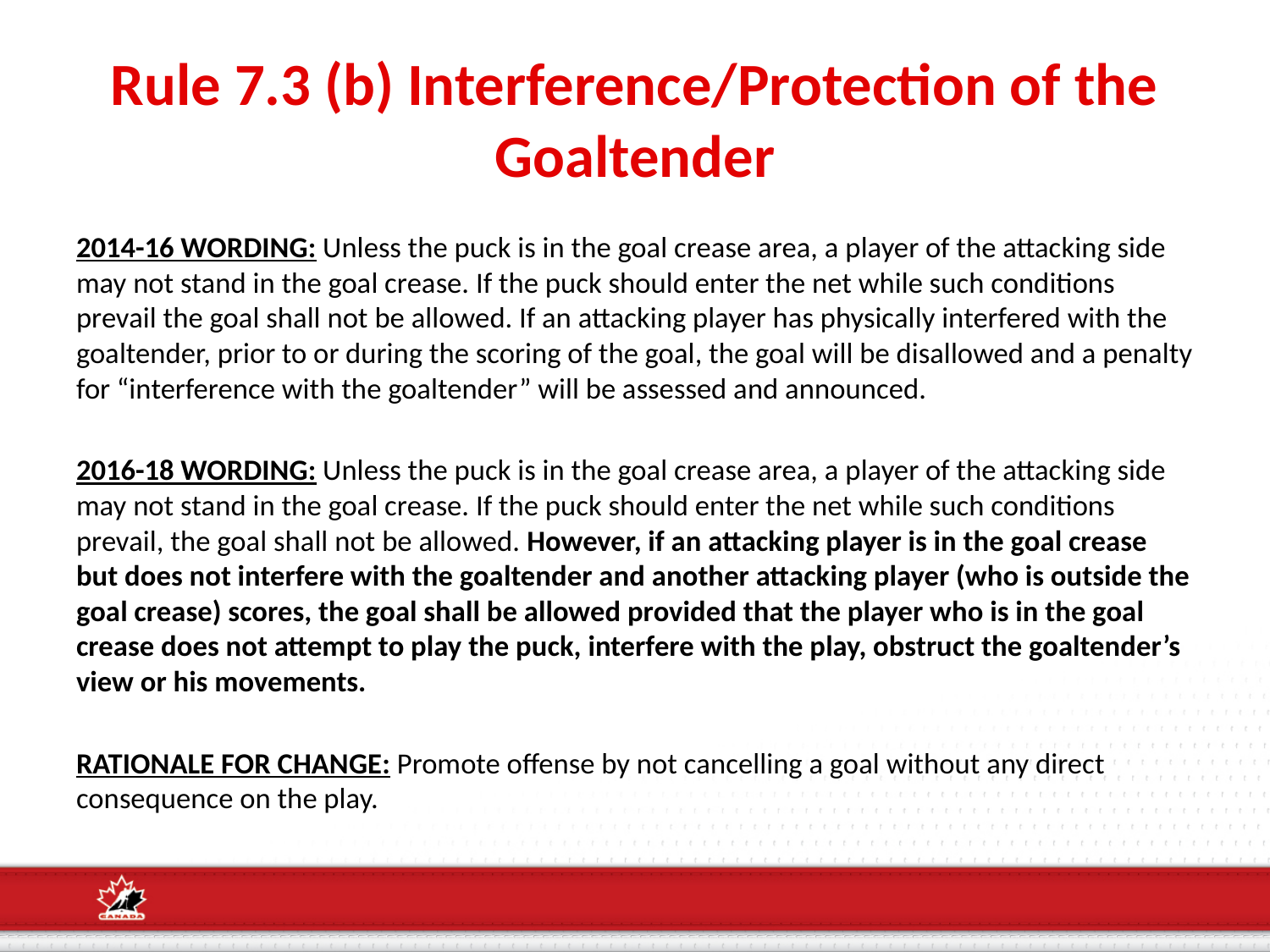

# Rule 7.3 (b) Interference/Protection of the Goaltender
2014-16 WORDING: Unless the puck is in the goal crease area, a player of the attacking side may not stand in the goal crease. If the puck should enter the net while such conditions prevail the goal shall not be allowed. If an attacking player has physically interfered with the goaltender, prior to or during the scoring of the goal, the goal will be disallowed and a penalty for “interference with the goaltender” will be assessed and announced.

2016-18 WORDING: Unless the puck is in the goal crease area, a player of the attacking side may not stand in the goal crease. If the puck should enter the net while such conditions prevail, the goal shall not be allowed. However, if an attacking player is in the goal crease but does not interfere with the goaltender and another attacking player (who is outside the goal crease) scores, the goal shall be allowed provided that the player who is in the goal crease does not attempt to play the puck, interfere with the play, obstruct the goaltender’s view or his movements.

RATIONALE FOR CHANGE: Promote offense by not cancelling a goal without any direct consequence on the play.